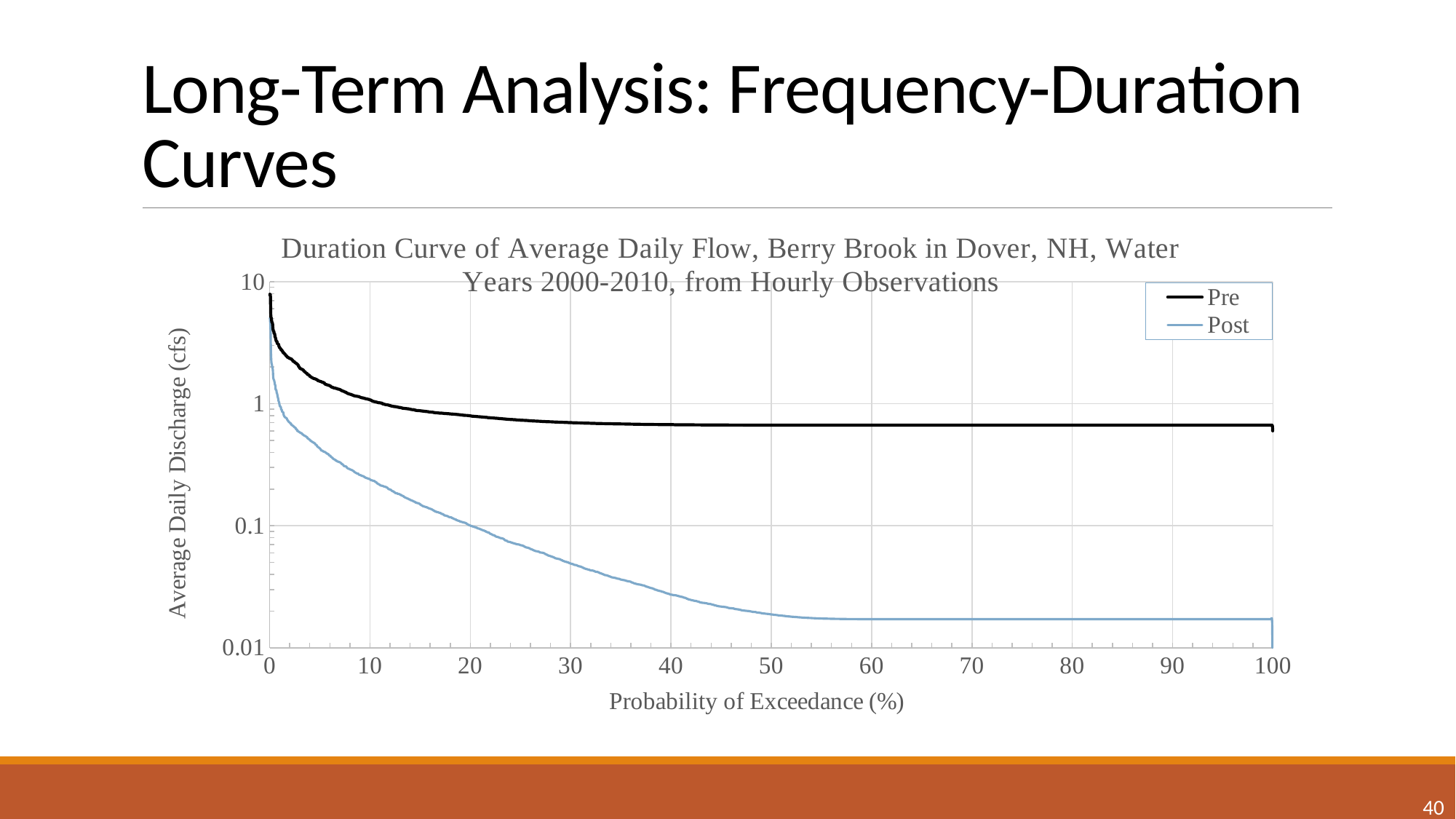

# Long-Term Analysis: Frequency-Duration Curves

### Chart: Duration Curve of Average Daily Flow, Berry Brook in Dover, NH, Water Years 2000-2010, from Hourly Observations

| Category |  |  |
|---|---|---|
40